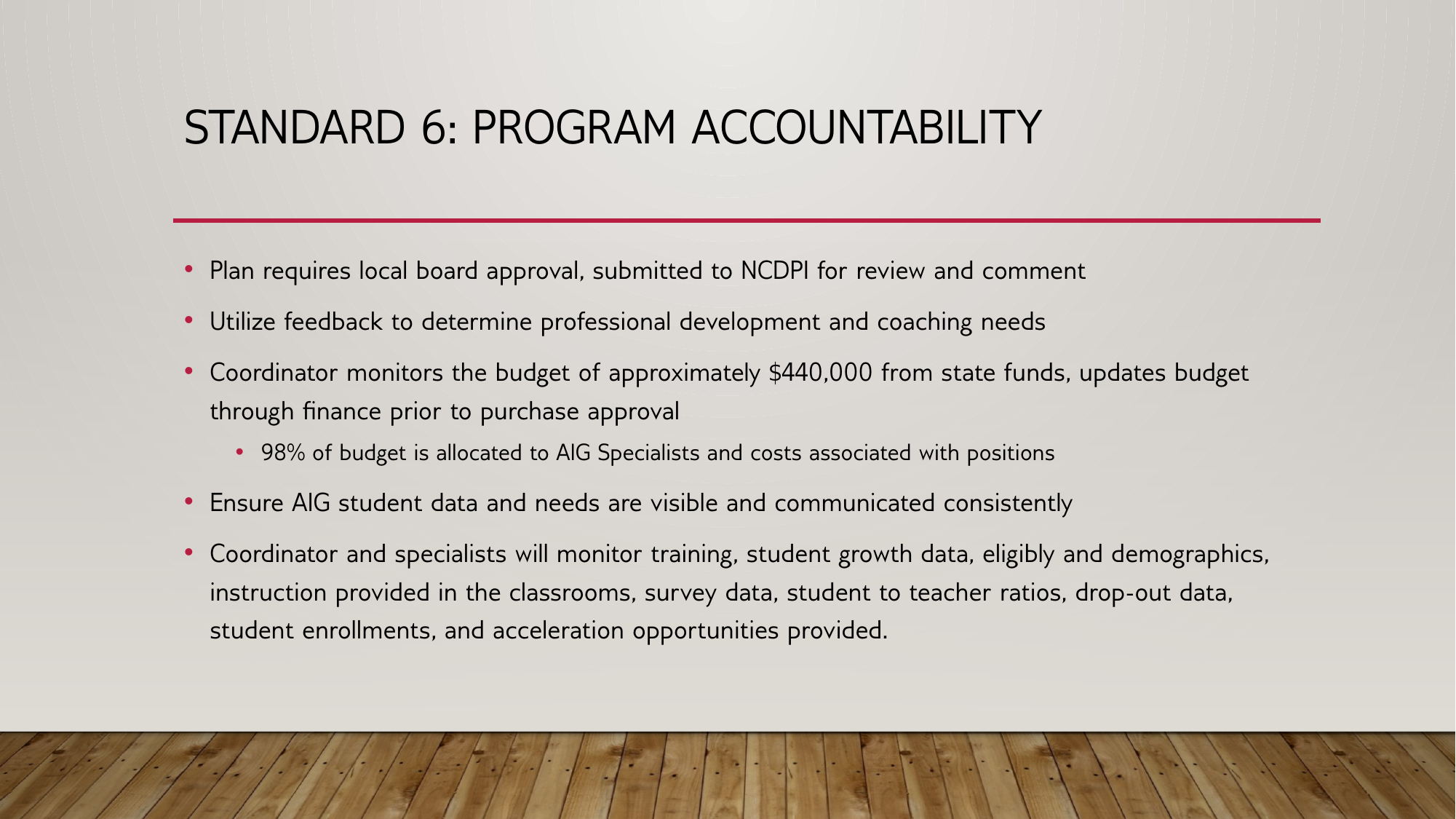

# Standard 6: Program accountability
Plan requires local board approval, submitted to NCDPI for review and comment
Utilize feedback to determine professional development and coaching needs
Coordinator monitors the budget of approximately $440,000 from state funds, updates budget through finance prior to purchase approval
98% of budget is allocated to AIG Specialists and costs associated with positions
Ensure AIG student data and needs are visible and communicated consistently
Coordinator and specialists will monitor training, student growth data, eligibly and demographics, instruction provided in the classrooms, survey data, student to teacher ratios, drop-out data, student enrollments, and acceleration opportunities provided.